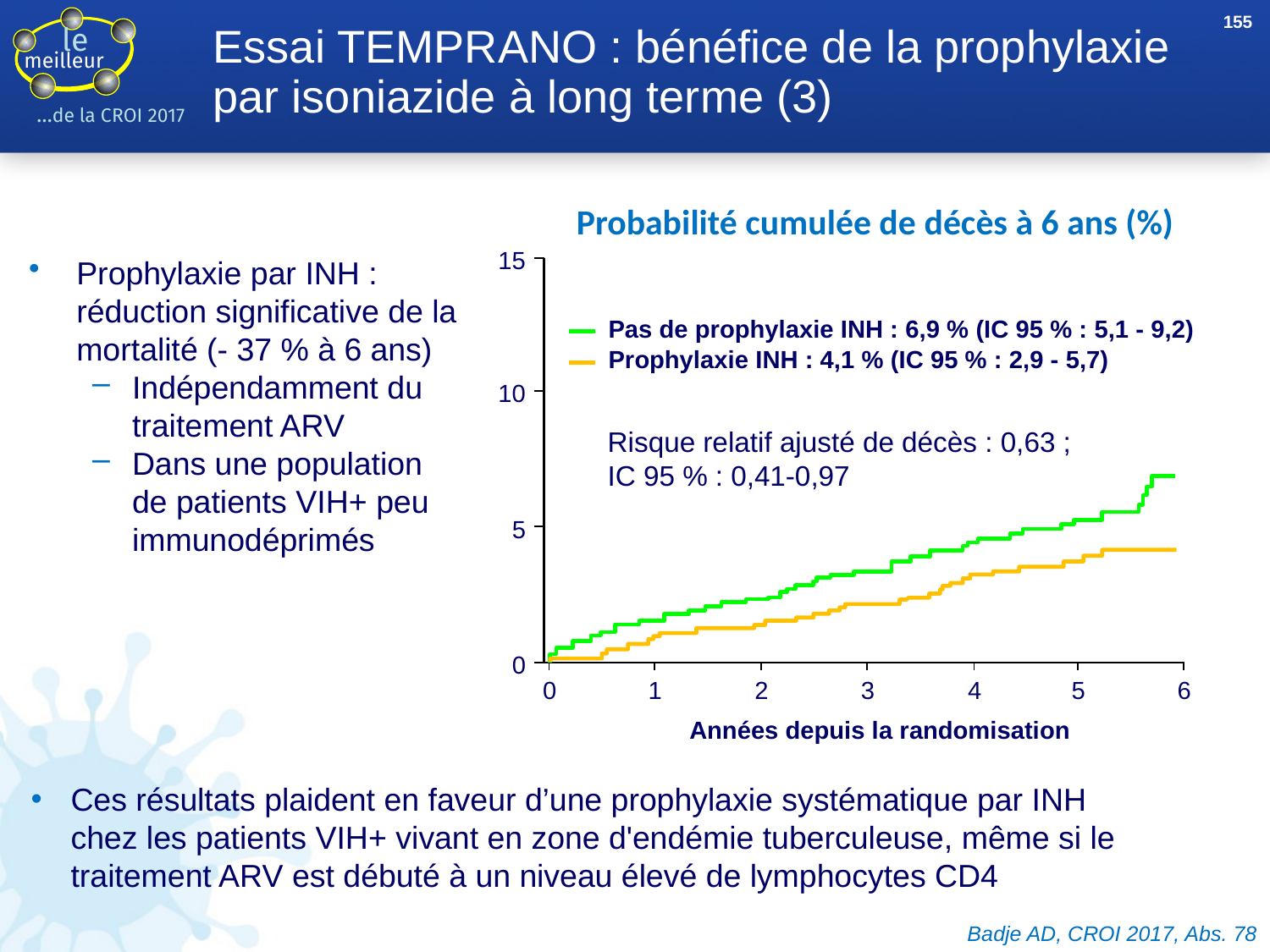

155
# Essai TEMPRANO : bénéfice de la prophylaxie par isoniazide à long terme (3)
Probabilité cumulée de décès à 6 ans (%)
15

Pas de prophylaxie INH : 6,9 % (IC 95 % : 5,1 - 9,2)
Prophylaxie INH : 4,1 % (IC 95 % : 2,9 - 5,7)
10
Risque relatif ajusté de décès : 0,63 ; IC 95 % : 0,41-0,97

5

0
0
1
2
3
4
5
6
Années depuis la randomisation
Prophylaxie par INH : réduction significative de la mortalité (- 37 % à 6 ans)
Indépendamment du traitement ARV
Dans une population
de patients VIH+ peu immunodéprimés
Ces résultats plaident en faveur d’une prophylaxie systématique par INH
chez les patients VIH+ vivant en zone d'endémie tuberculeuse, même si le traitement ARV est débuté à un niveau élevé de lymphocytes CD4
Badje AD, CROI 2017, Abs. 78